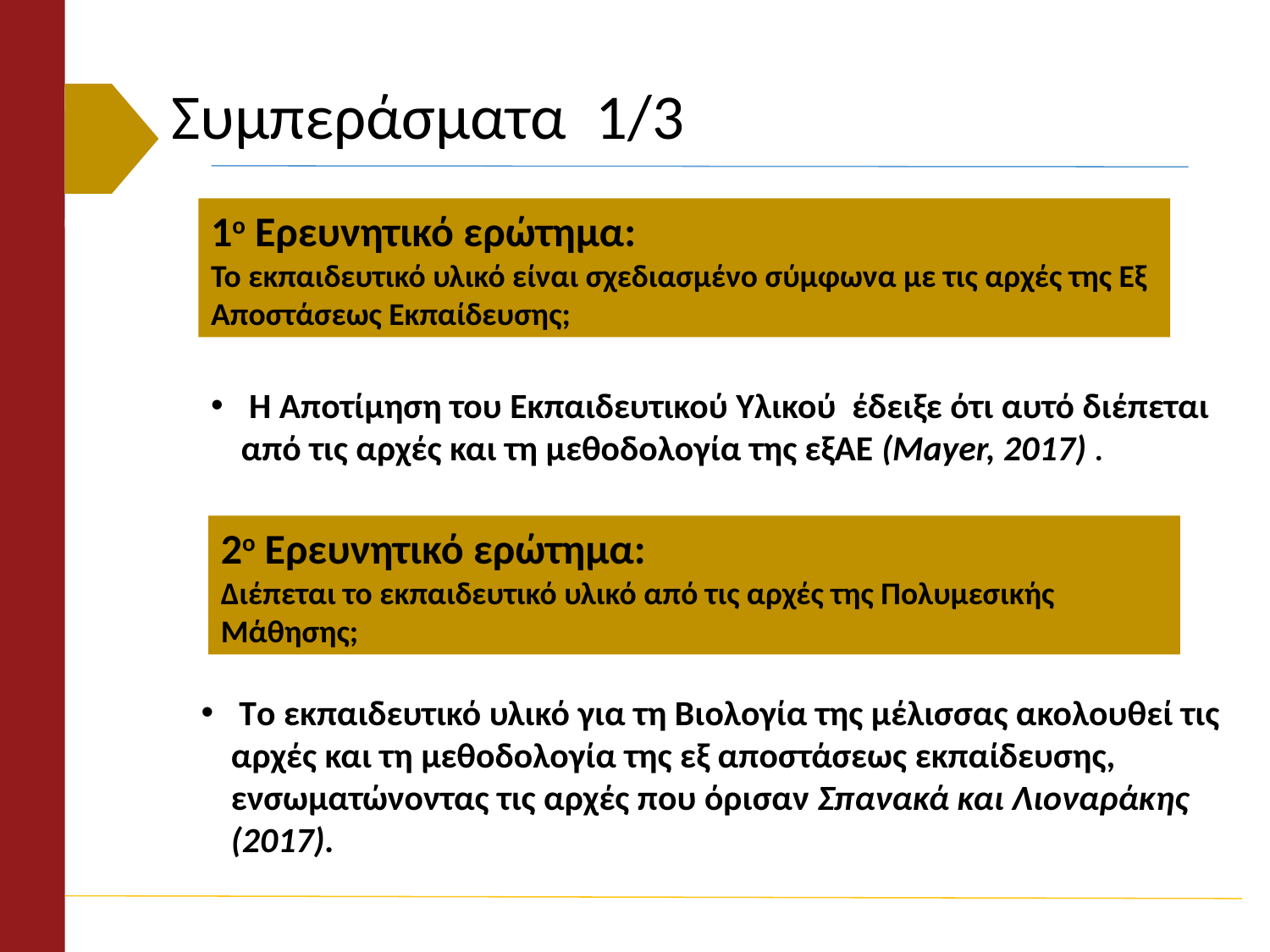

# Συμπεράσματα  1/3

1ο Ερευνητικό ερώτημα:
Το εκπαιδευτικό υλικό είναι σχεδιασμένο σύμφωνα με τις αρχές της Εξ Αποστάσεως Εκπαίδευσης;
 Η Αποτίμηση του Εκπαιδευτικού Υλικού  έδειξε ότι αυτό διέπεται από τις αρχές και τη μεθοδολογία της εξΑΕ (Mayer, 2017) .

2ο Ερευνητικό ερώτημα:
Διέπεται το εκπαιδευτικό υλικό από τις αρχές της Πολυμεσικής Μάθησης;
 Tο εκπαιδευτικό υλικό για τη Βιολογία της μέλισσας ακολουθεί τις αρχές και τη μεθοδολογία της εξ αποστάσεως εκπαίδευσης, ενσωματώνοντας τις αρχές που όρισαν Σπανακά και Λιοναράκης (2017).